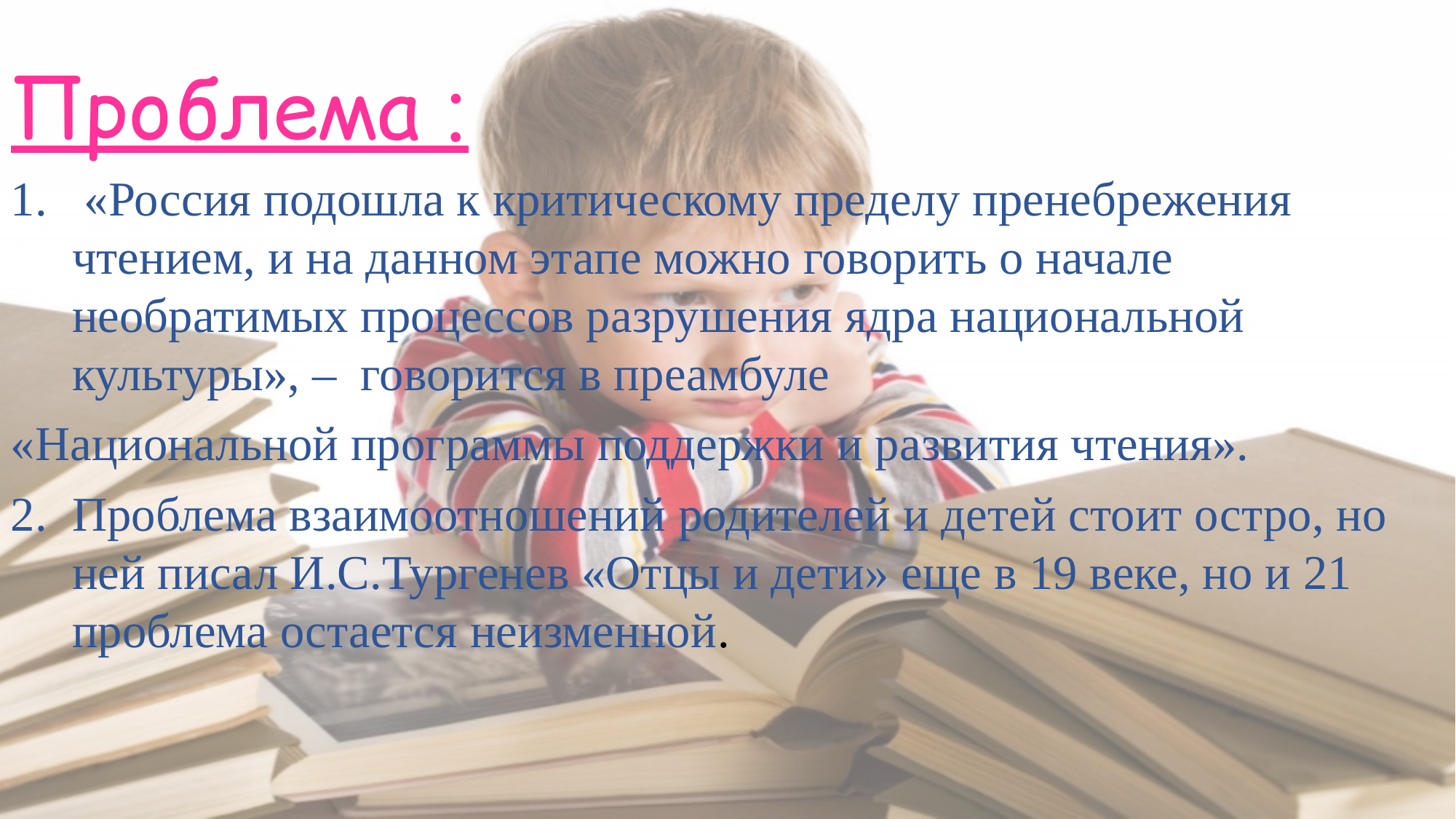

Проблема :
 «Россия подошла к критическому пределу пренебрежения чтением, и на данном этапе можно говорить о начале необратимых процессов разрушения ядра национальной культуры», –  говорится в преамбуле
«Национальной программы поддержки и развития чтения».
Проблема взаимоотношений родителей и детей стоит остро, но ней писал И.С.Тургенев «Отцы и дети» еще в 19 веке, но и 21 проблема остается неизменной.